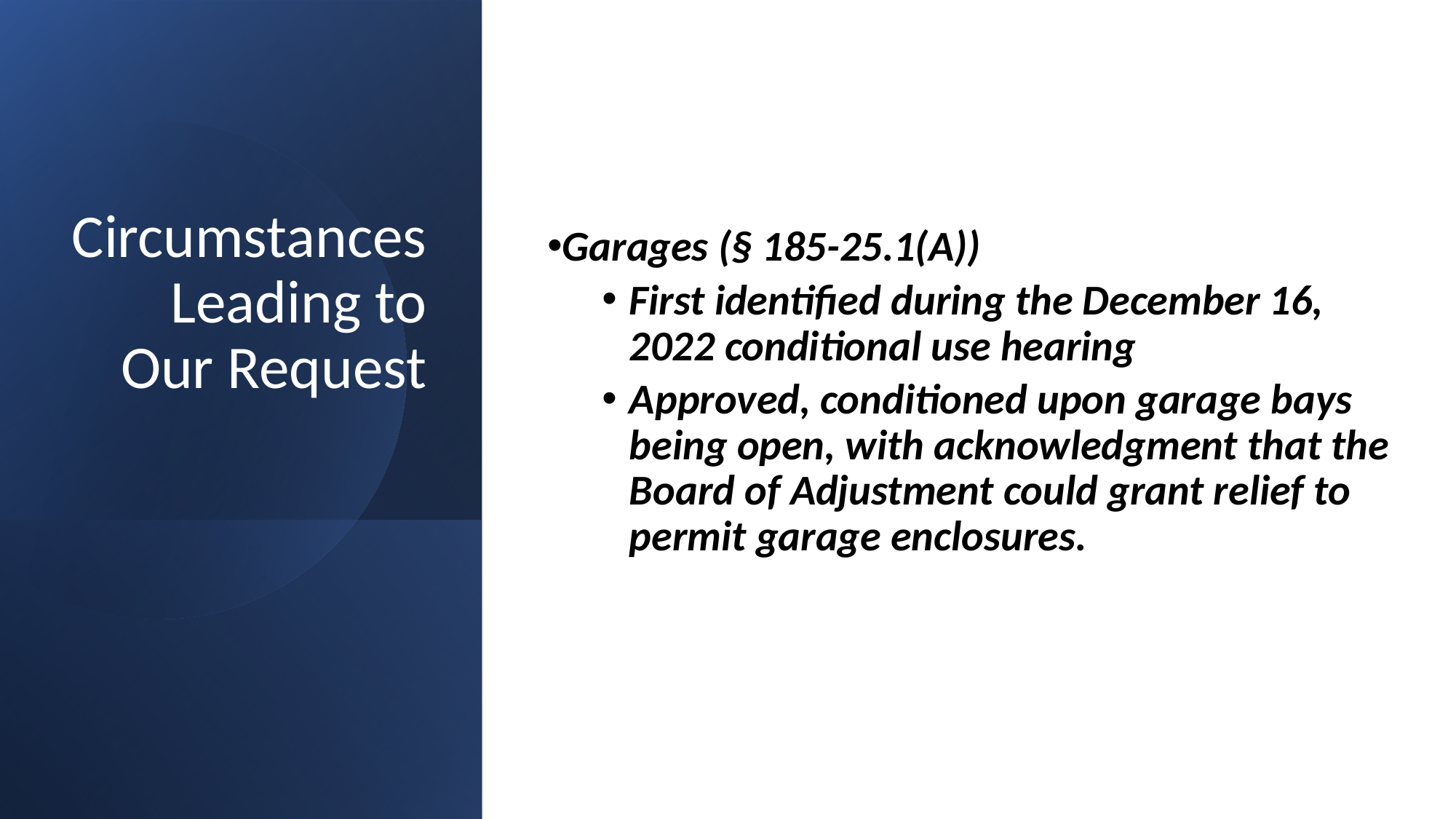

Garages (§ 185-25.1(A))
First identified during the December 16, 2022 conditional use hearing
Approved, conditioned upon garage bays being open, with acknowledgment that the Board of Adjustment could grant relief to permit garage enclosures.

# Circumstances Leading to Our Request

11